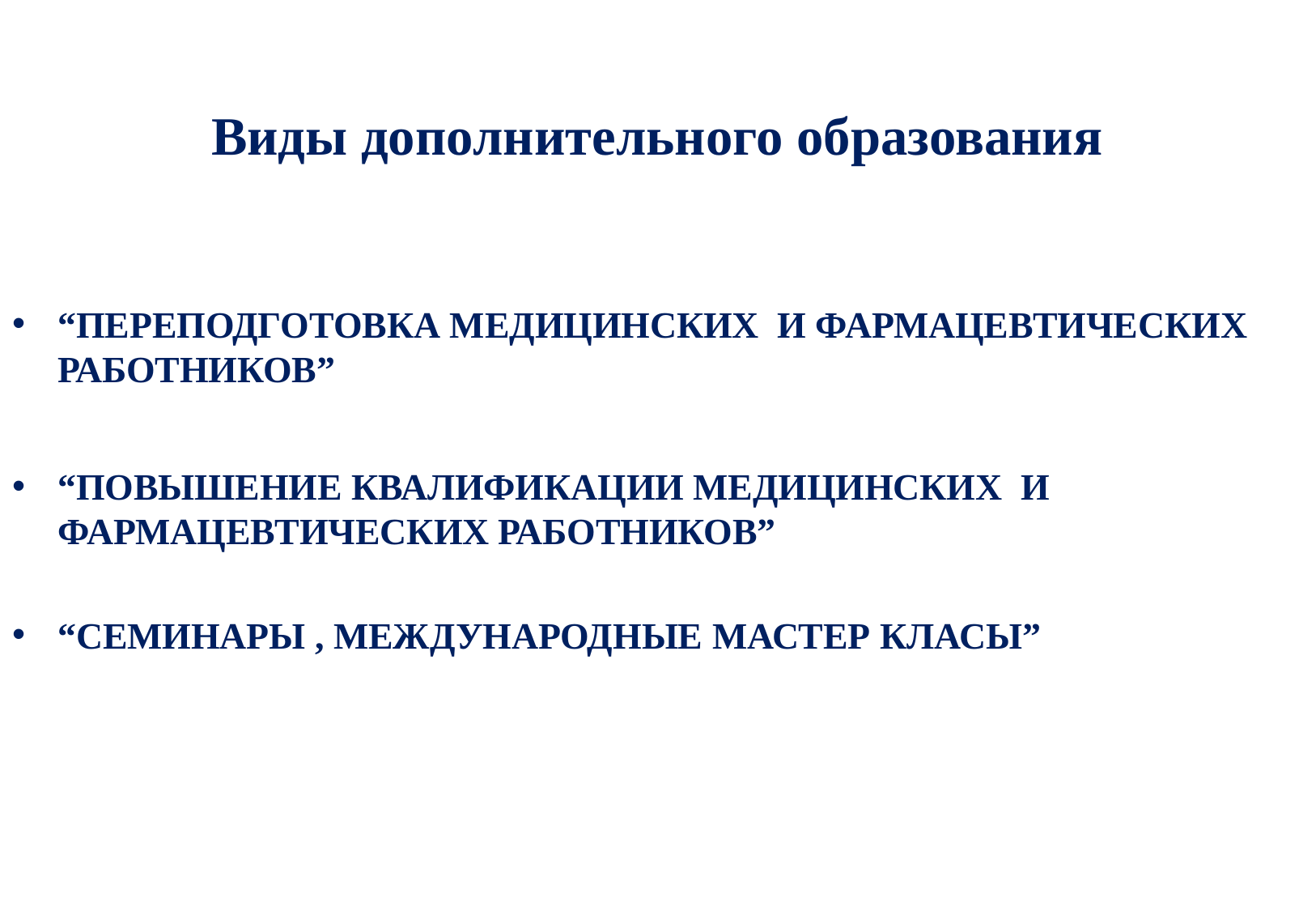

Виды дополнительного образования

“ПЕРЕПОДГОТОВКА МЕДИЦИНСКИХ  И ФАРМАЦЕВТИЧЕСКИХ РАБОТНИКОВ”

“ПОВЫШЕНИЕ КВАЛИФИКАЦИИ МЕДИЦИНСКИХ  И ФАРМАЦЕВТИЧЕСКИХ РАБОТНИКОВ”

“СЕМИНАРЫ , МЕЖДУНАРОДНЫЕ МАСТЕР КЛАСЫ”